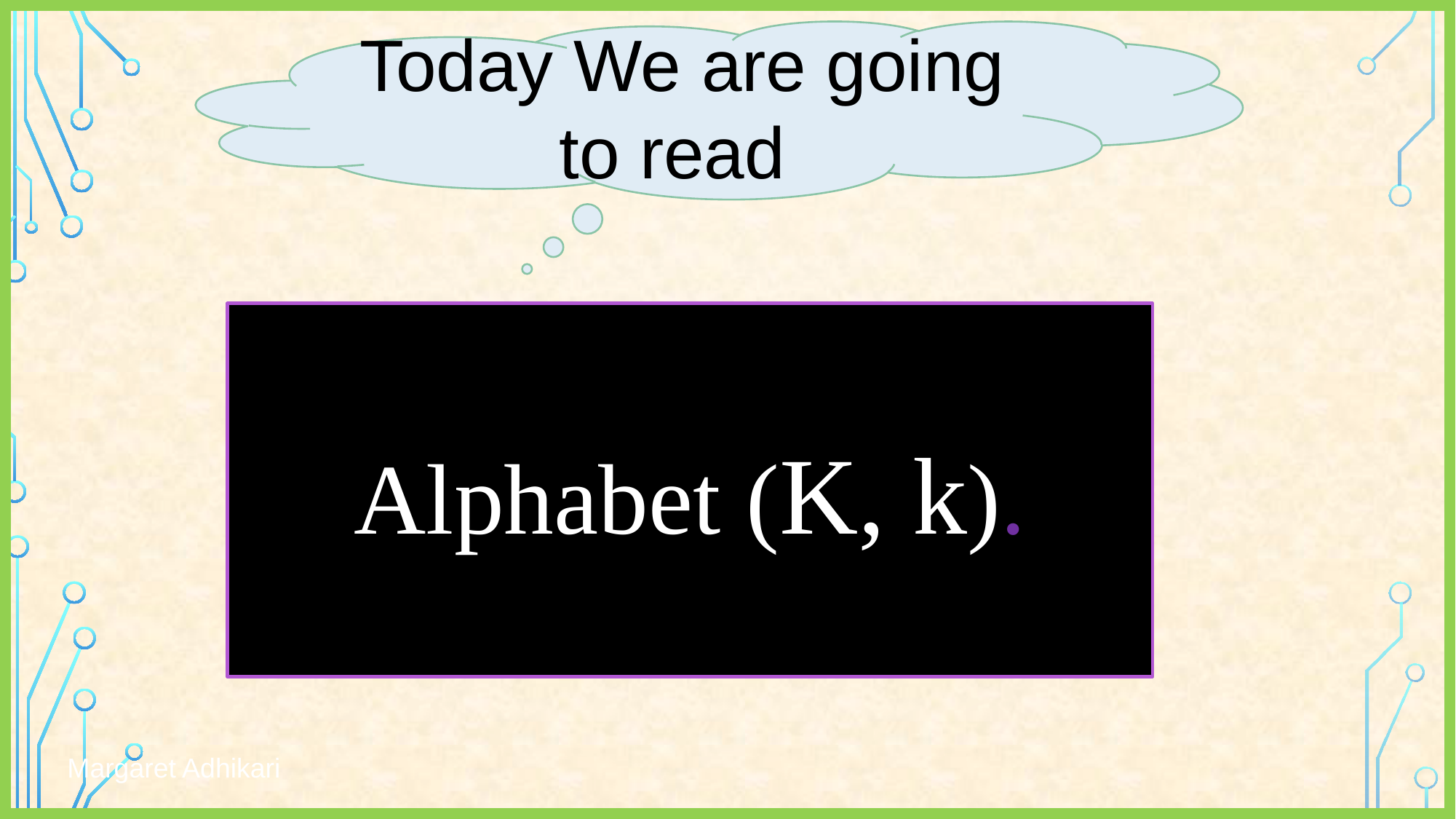

Today We are going to read
Alphabet (K, k).